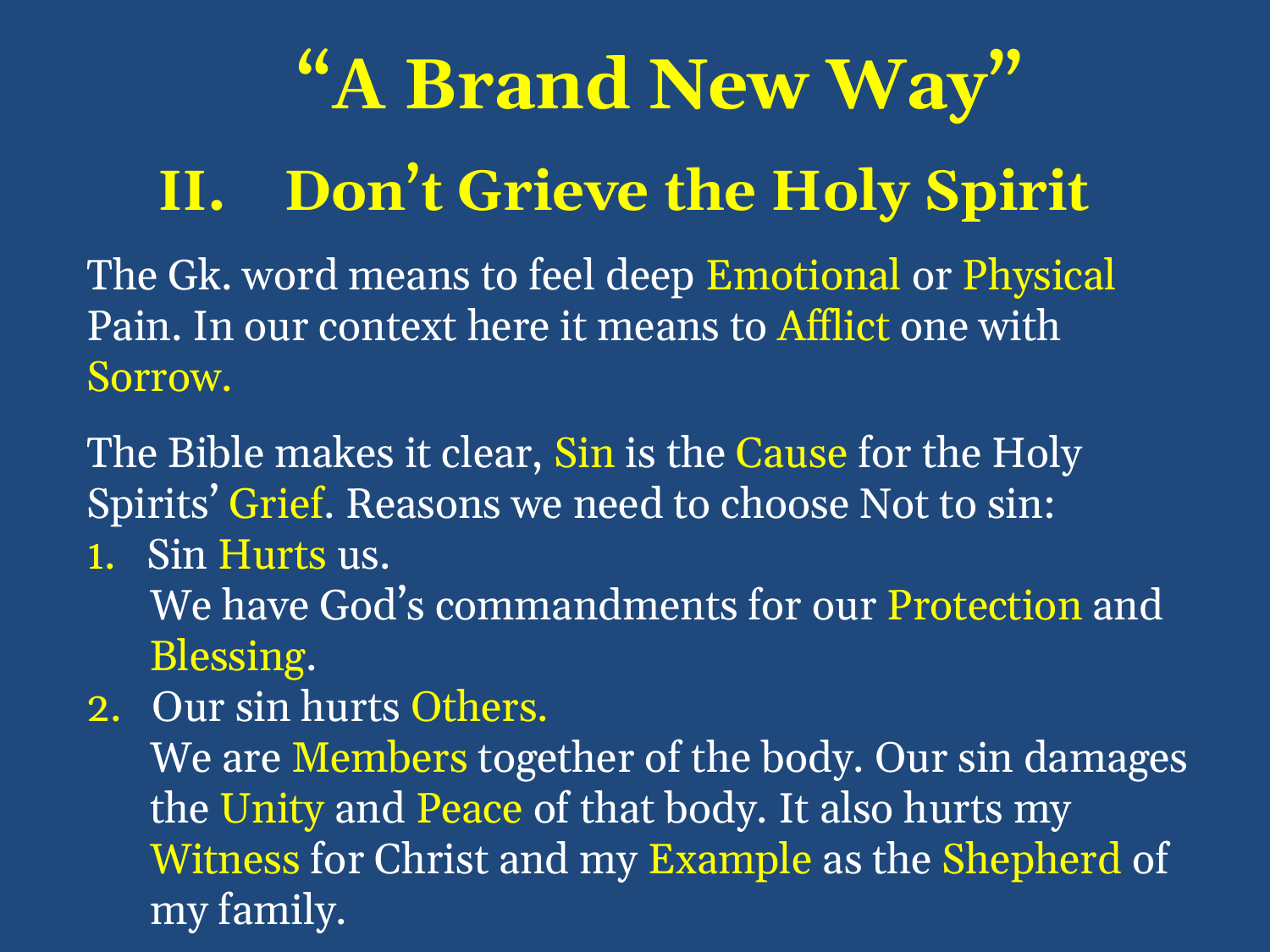

“A Brand New Way”

        II.    Don’t Grieve the Holy Spirit

The Gk. word means to feel deep Emotional or Physical Pain. In our context here it means to Afflict one with Sorrow.

The Bible makes it clear, Sin is the Cause for the Holy Spirits’ Grief. Reasons we need to choose Not to sin:
1.   Sin Hurts us.
We have God’s commandments for our Protection and Blessing.
2.   Our sin hurts Others.
We are Members together of the body. Our sin damages the Unity and Peace of that body. It also hurts my Witness for Christ and my Example as the Shepherd of my family.